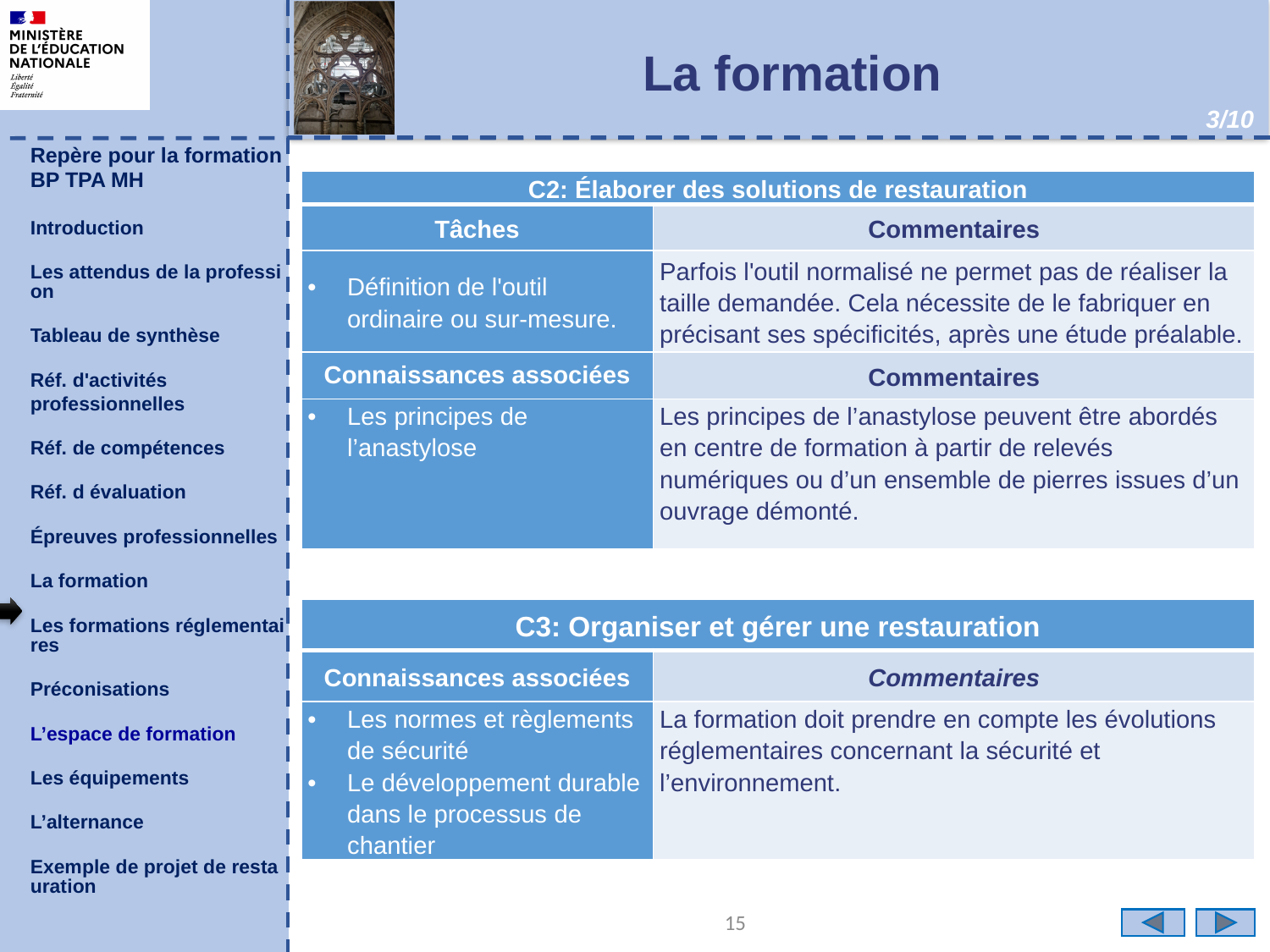

La formation
3/10
| C2: Élaborer des solutions de restauration |  |
| --- | --- |
| Tâches | Commentaires |
| Définition de l'outil ordinaire ou sur-mesure. | Parfois l'outil normalisé ne permet pas de réaliser la taille demandée. Cela nécessite de le fabriquer en précisant ses spécificités, après une étude préalable. |
| Connaissances associées | Commentaires |
| Les principes de l’anastylose | Les principes de l’anastylose peuvent être abordés en centre de formation à partir de relevés numériques ou d’un ensemble de pierres issues d’un ouvrage démonté. |

| C3: Organiser et gérer une restauration |  |
| --- | --- |
| Connaissances associées | Commentaires |
| Les normes et règlements de sécurité Le développement durable dans le processus de chantier | La formation doit prendre en compte les évolutions réglementaires concernant la sécurité et l’environnement. |
15